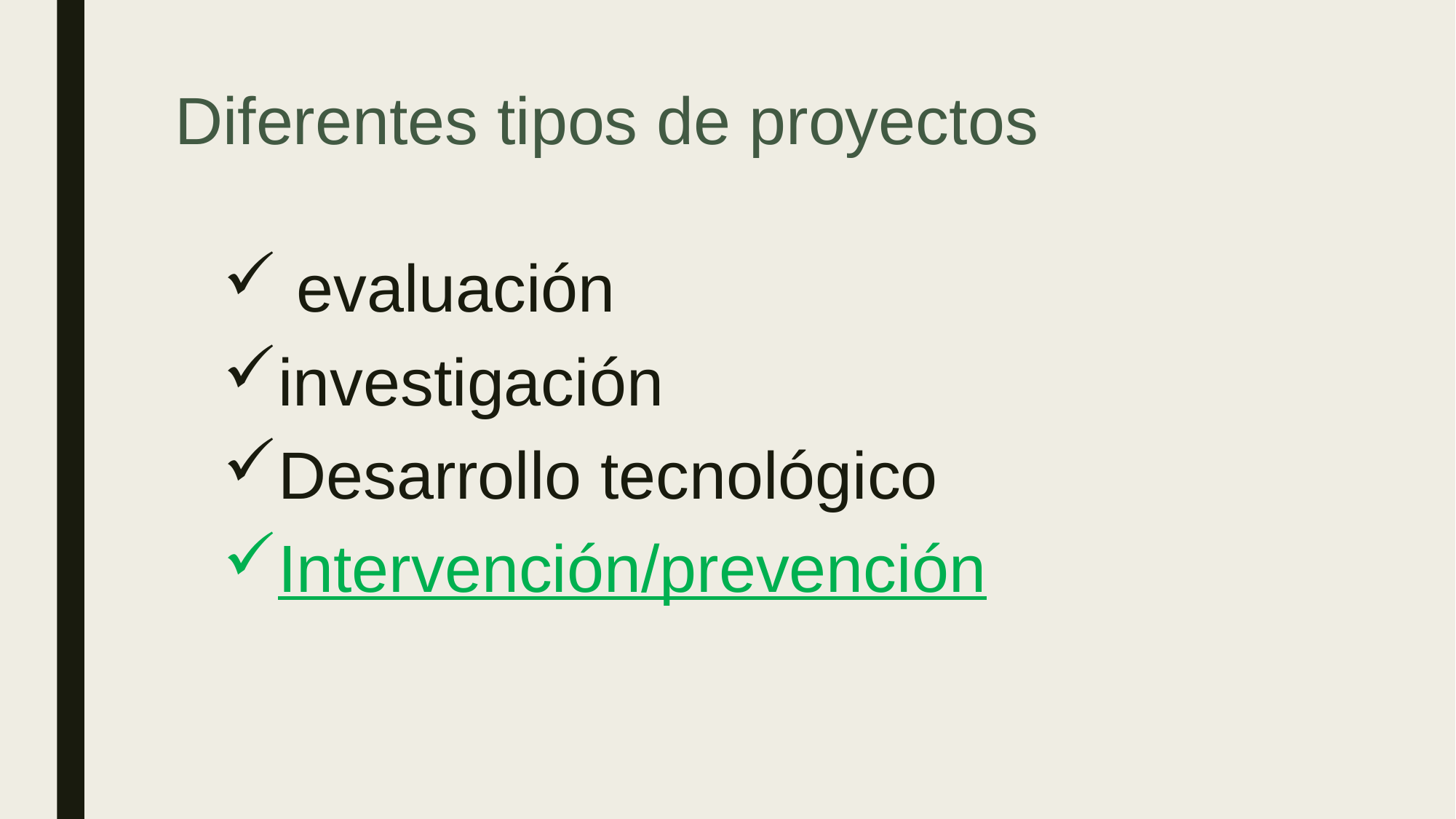

# Diferentes tipos de proyectos
 evaluación
investigación
Desarrollo tecnológico
Intervención/prevención